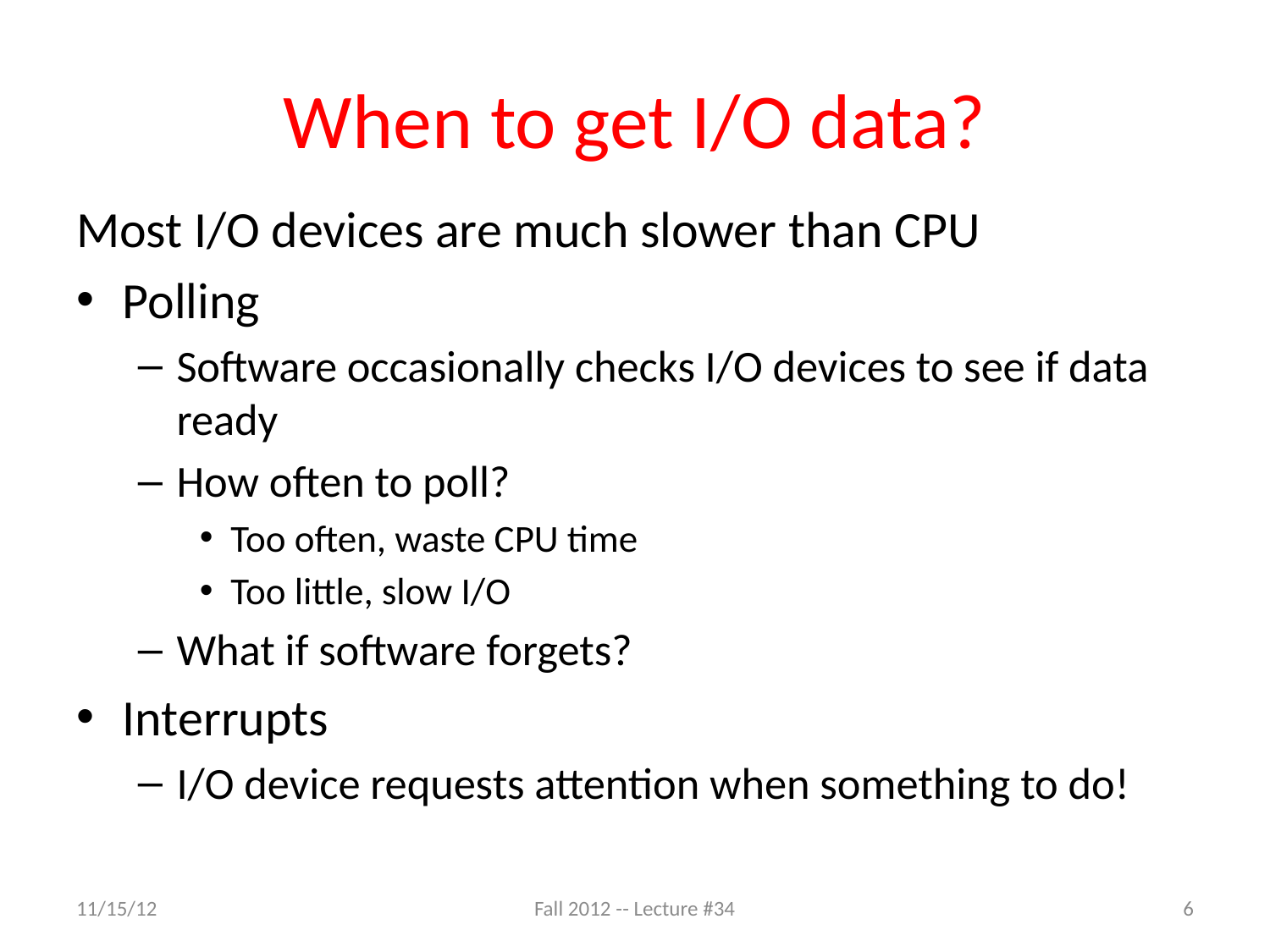

# When to get I/O data?
Most I/O devices are much slower than CPU
Polling
Software occasionally checks I/O devices to see if data ready
How often to poll?
Too often, waste CPU time
Too little, slow I/O
What if software forgets?
Interrupts
I/O device requests attention when something to do!

11/15/12
Fall 2012 -- Lecture #34
6